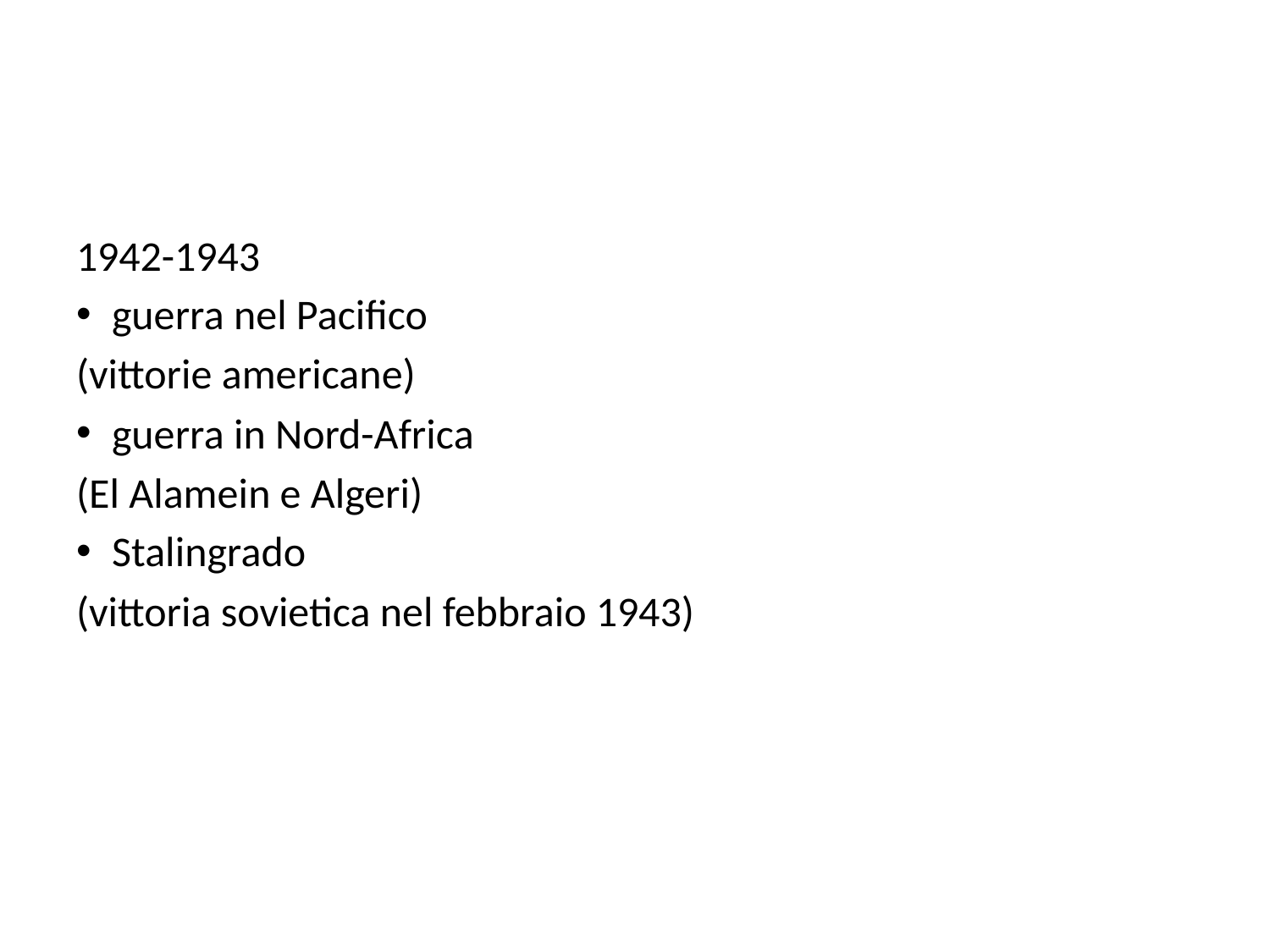

#
1942-1943
guerra nel Pacifico
(vittorie americane)
guerra in Nord-Africa
(El Alamein e Algeri)
Stalingrado
(vittoria sovietica nel febbraio 1943)